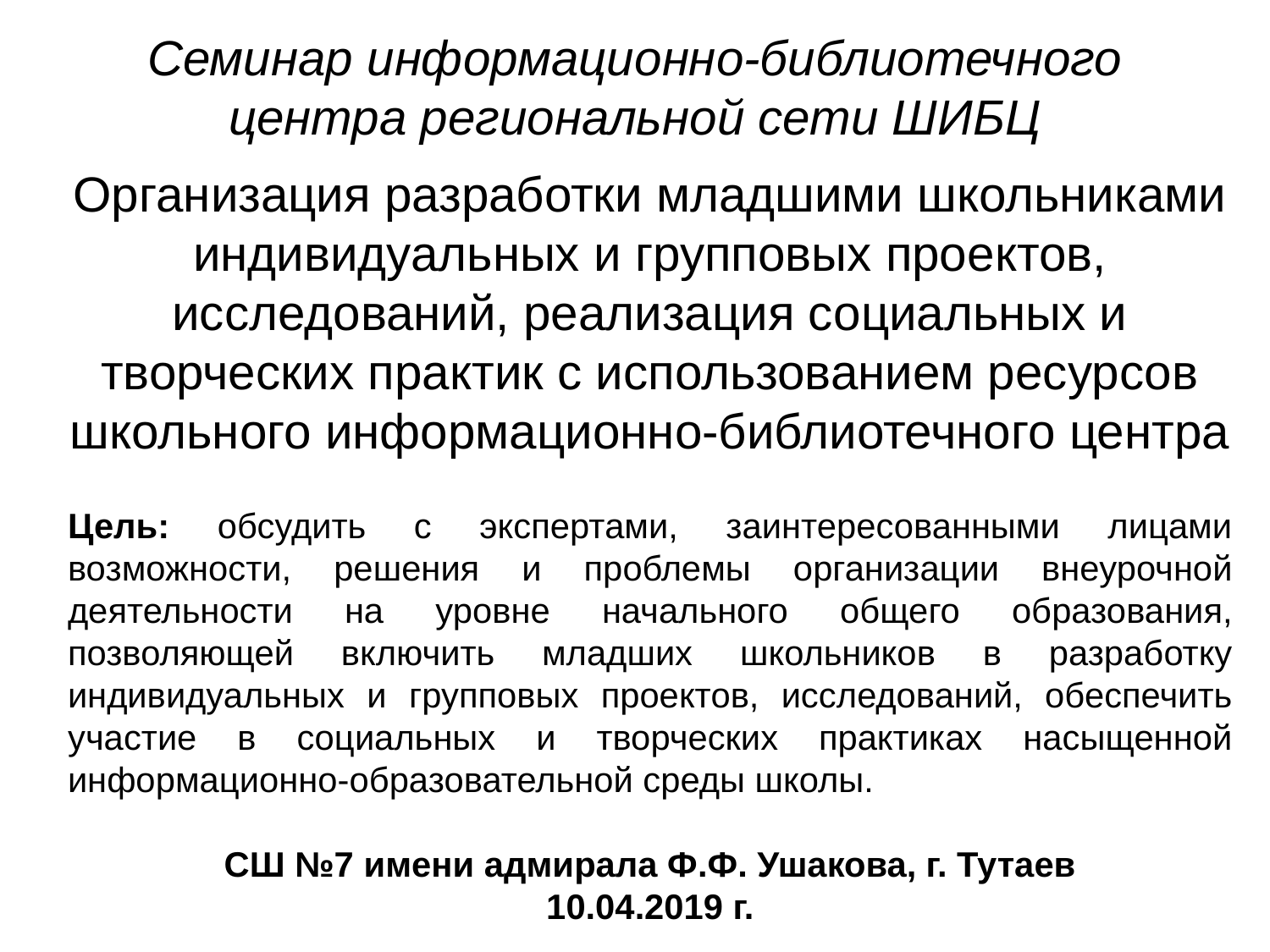

# Семинар информационно-библиотечного центра региональной сети ШИБЦ
Организация разработки младшими школьниками индивидуальных и групповых проектов, исследований, реализация социальных и творческих практик с использованием ресурсов школьного информационно-библиотечного центра

Цель: обсудить с экспертами, заинтересованными лицами возможности, решения и проблемы организации внеурочной деятельности на уровне начального общего образования, позволяющей включить младших школьников в разработку индивидуальных и групповых проектов, исследований, обеспечить участие в социальных и творческих практиках насыщенной информационно-образовательной среды школы.

СШ №7 имени адмирала Ф.Ф. Ушакова, г. Тутаев
10.04.2019 г.